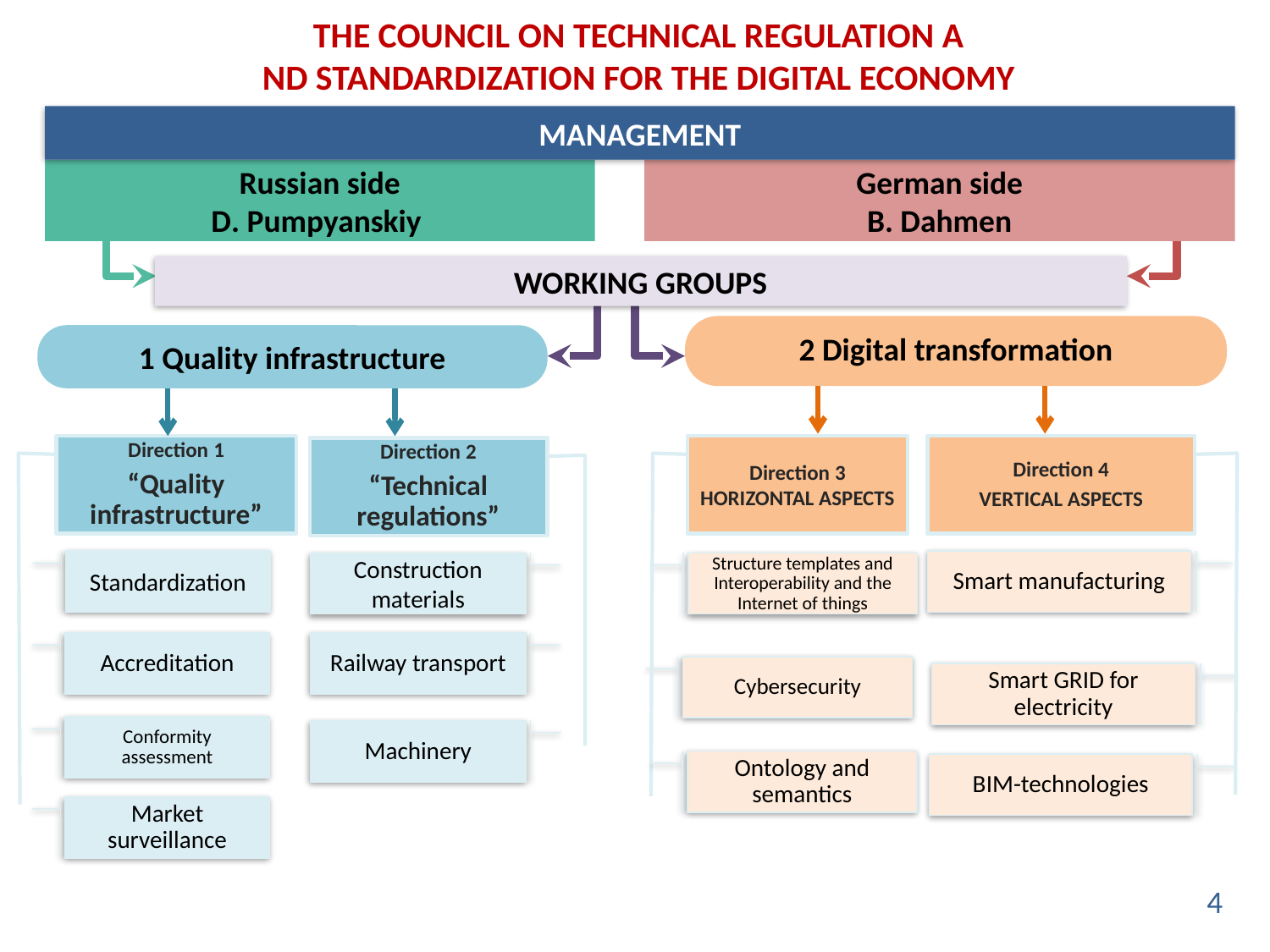

THE COUNCIL ON TECHNICAL REGULATION A
ND STANDARDIZATION FOR THE DIGITAL ECONOMY
MANAGEMENT
Russian side
D. Pumpyanskiy
German side
B. Dahmen
WORKING GROUPS
2 Digital transformation
1 Quality infrastructure
Direction 1
“Quality infrastructure”
Direction 3
HORIZONTAL ASPECTS
Direction 4
VERTICAL ASPECTS
Direction 2
“Technical regulations”
Standardization
Smart manufacturing
Construction materials
Structure templates and Interoperability and the Internet of things
Accreditation
Railway transport
Cybersecurity
Smart GRID for electricity
Conformity assessment
Machinery
Ontology and semantics
BIM-technologies
Market surveillance
4